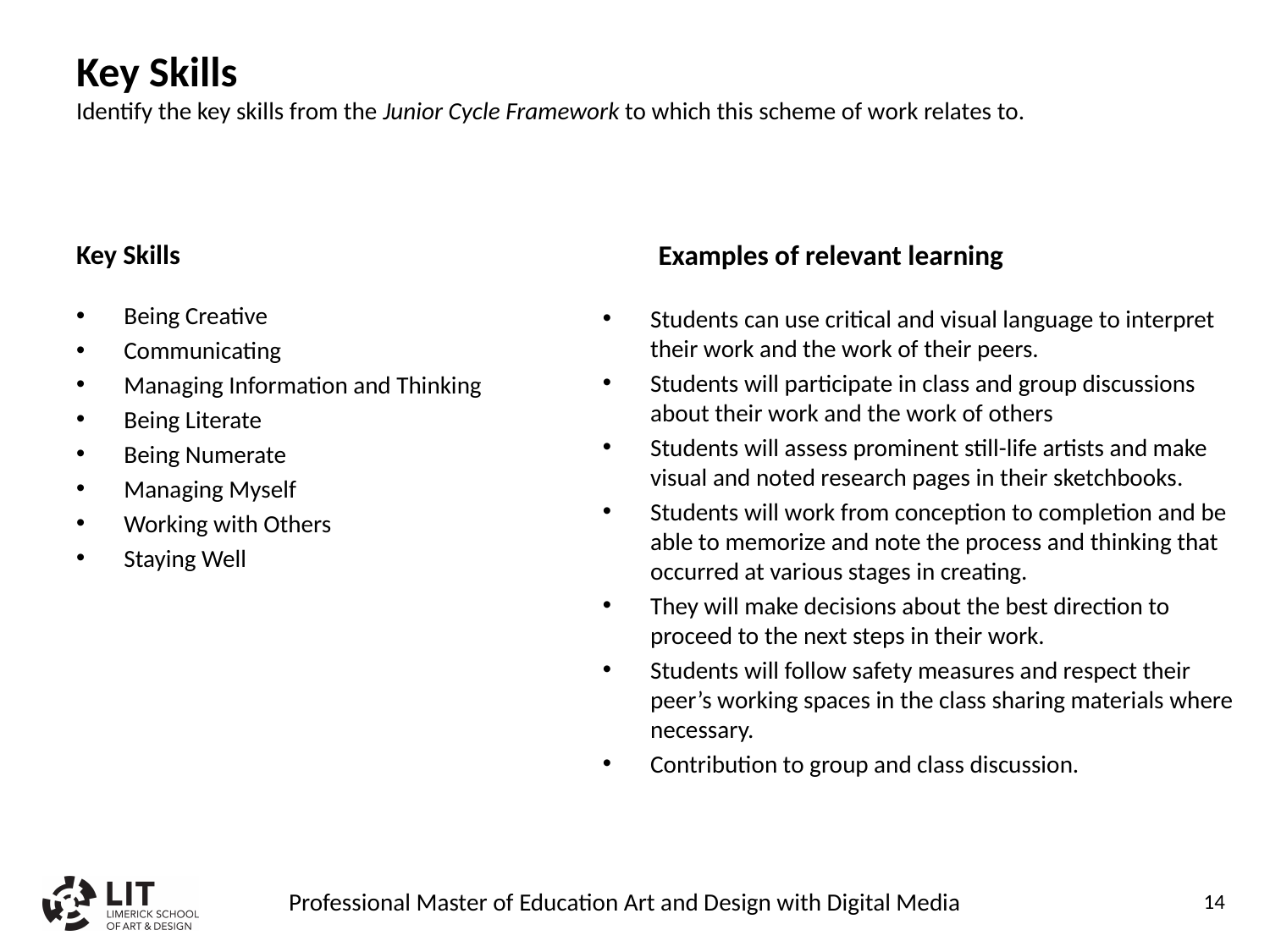

# Key Skills Identify the key skills from the Junior Cycle Framework to which this scheme of work relates to.
Key Skills
Examples of relevant learning
Being Creative
Communicating
Managing Information and Thinking
Being Literate
Being Numerate
Managing Myself
Working with Others
Staying Well
Students can use critical and visual language to interpret their work and the work of their peers.
Students will participate in class and group discussions about their work and the work of others
Students will assess prominent still-life artists and make visual and noted research pages in their sketchbooks.
Students will work from conception to completion and be able to memorize and note the process and thinking that occurred at various stages in creating.
They will make decisions about the best direction to proceed to the next steps in their work.
Students will follow safety measures and respect their peer’s working spaces in the class sharing materials where necessary.
Contribution to group and class discussion.

Professional Master of Education Art and Design with Digital Media
14